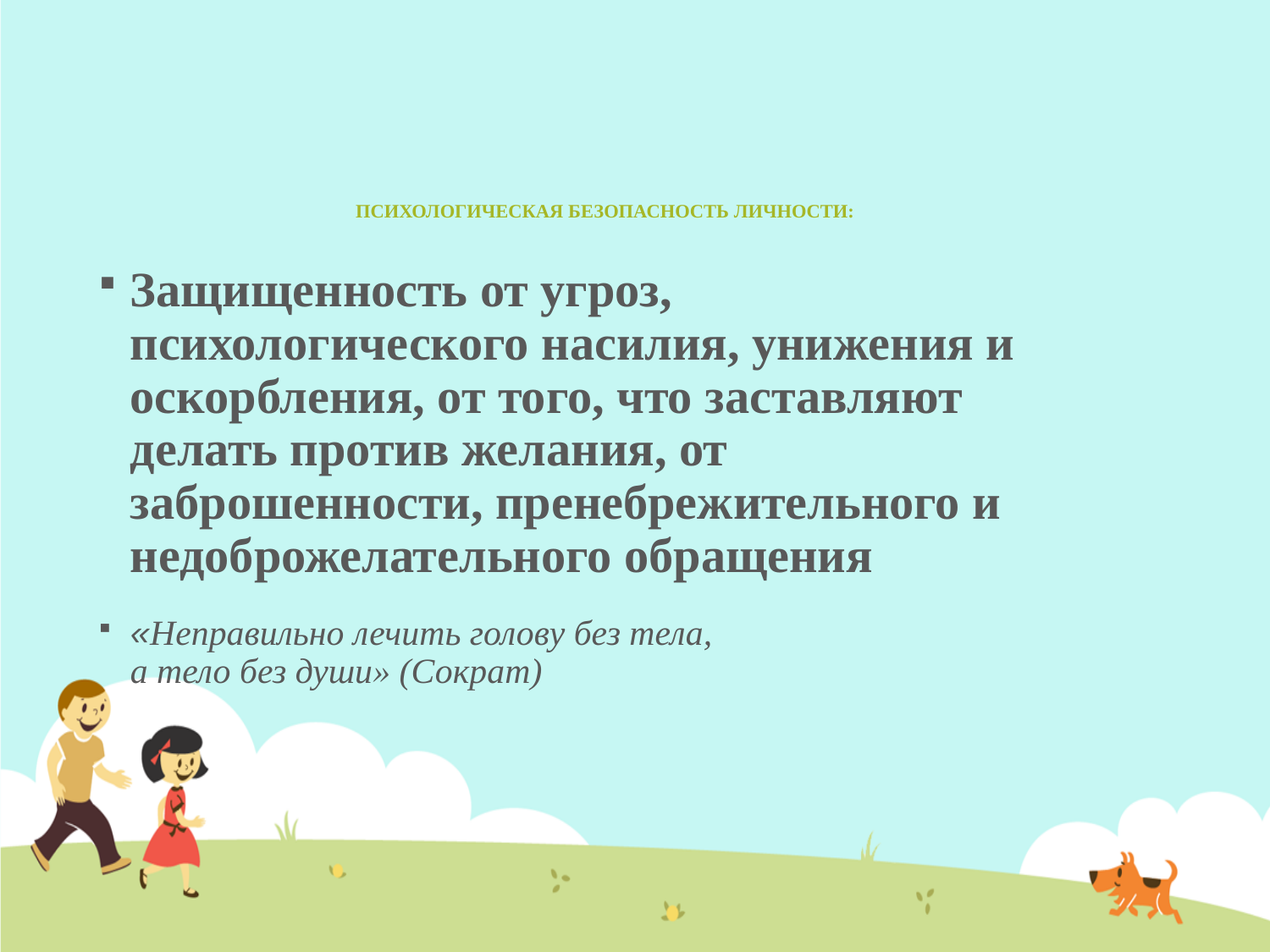

# ПСИХОЛОГИЧЕСКАЯ БЕЗОПАСНОСТЬ ЛИЧНОСТИ:
Защищенность от угроз, психологического насилия, унижения и оскорбления, от того, что заставляют делать против желания, от заброшенности, пренебрежительного и недоброжелательного обращения
«Неправильно лечить голову без тела,
а тело без души» (Сократ)